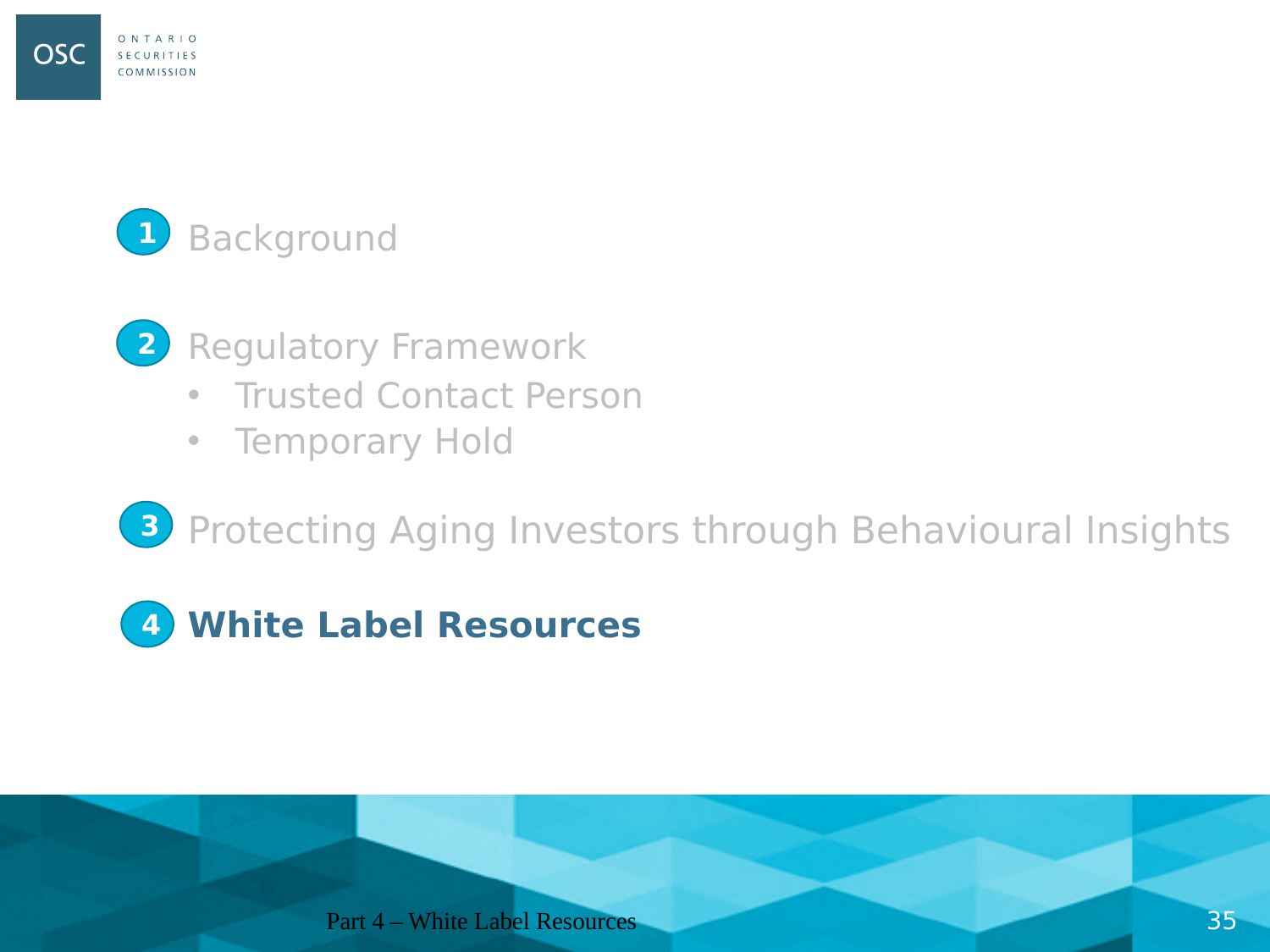

1
# Background
Regulatory Framework
Trusted Contact Person
Temporary Hold
2
3
Protecting Aging Investors through Behavioural Insights
White Label Resources
4
Part 4 – White Label Resources
35